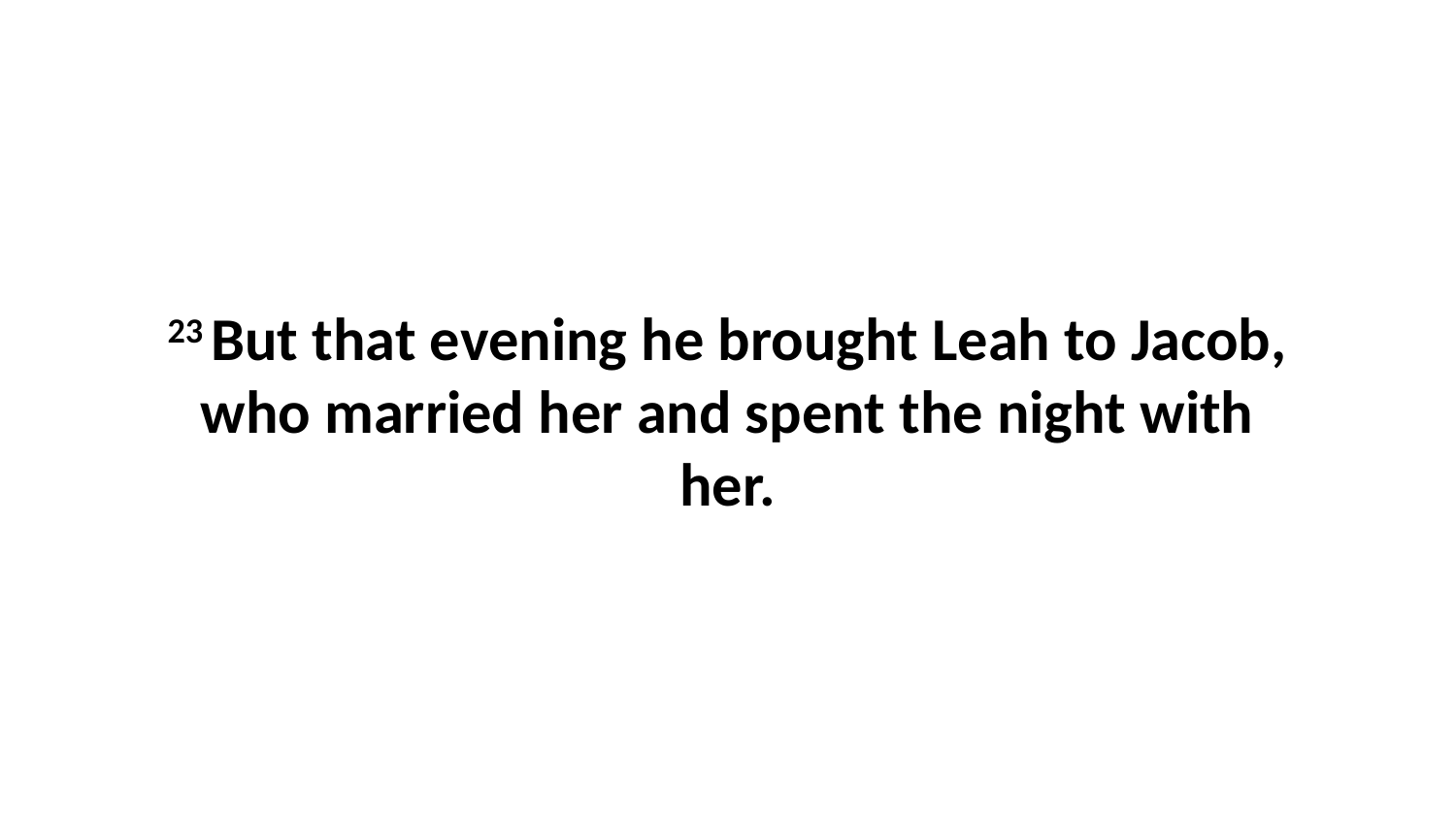

23 But that evening he brought Leah to Jacob, who married her and spent the night with her.